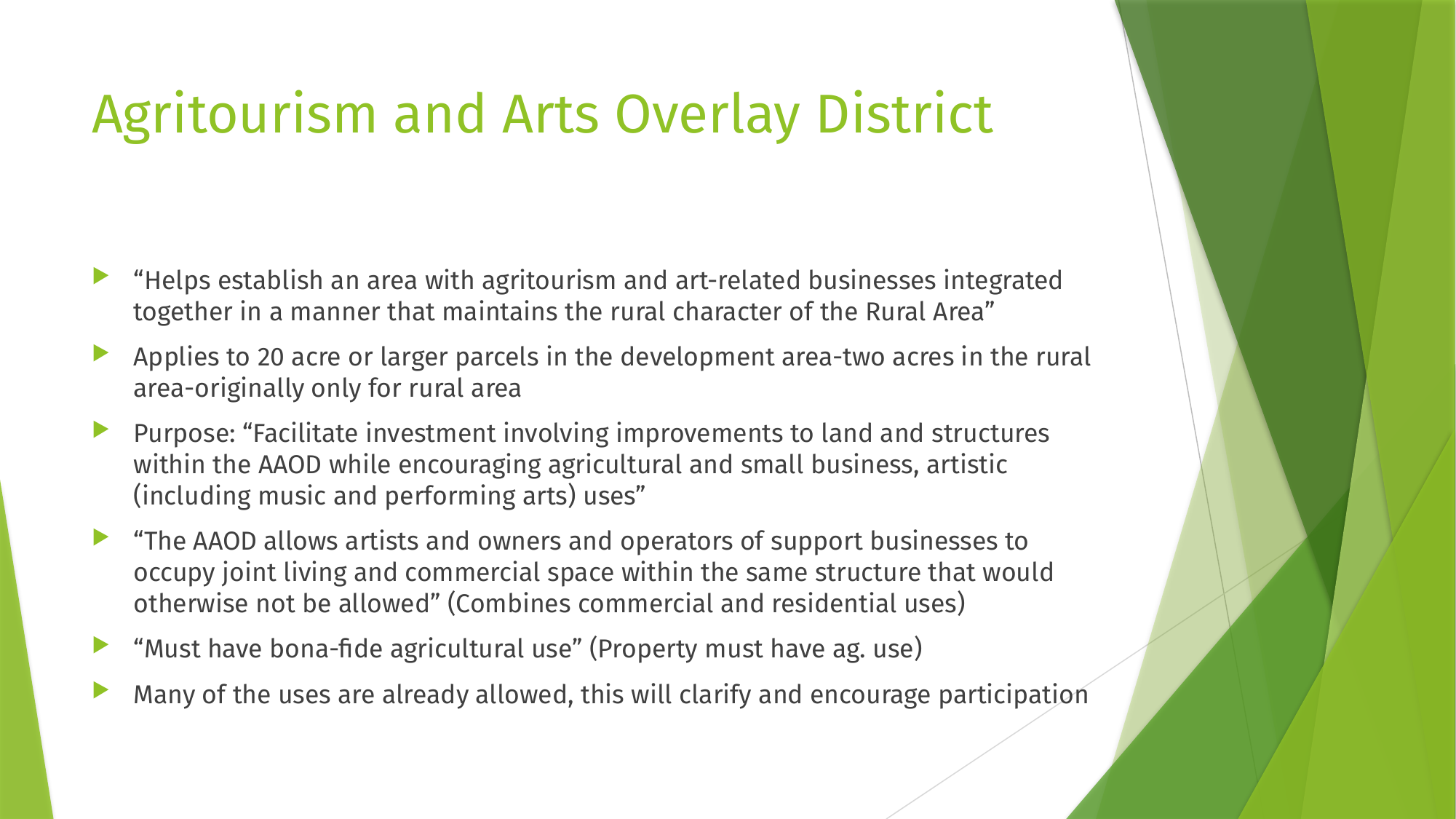

# Agritourism and Arts Overlay District
“Helps establish an area with agritourism and art-related businesses integrated together in a manner that maintains the rural character of the Rural Area”
Applies to 20 acre or larger parcels in the development area-two acres in the rural area-originally only for rural area
Purpose: “Facilitate investment involving improvements to land and structures within the AAOD while encouraging agricultural and small business, artistic (including music and performing arts) uses”
“The AAOD allows artists and owners and operators of support businesses to occupy joint living and commercial space within the same structure that would otherwise not be allowed” (Combines commercial and residential uses)
“Must have bona-fide agricultural use” (Property must have ag. use)
Many of the uses are already allowed, this will clarify and encourage participation